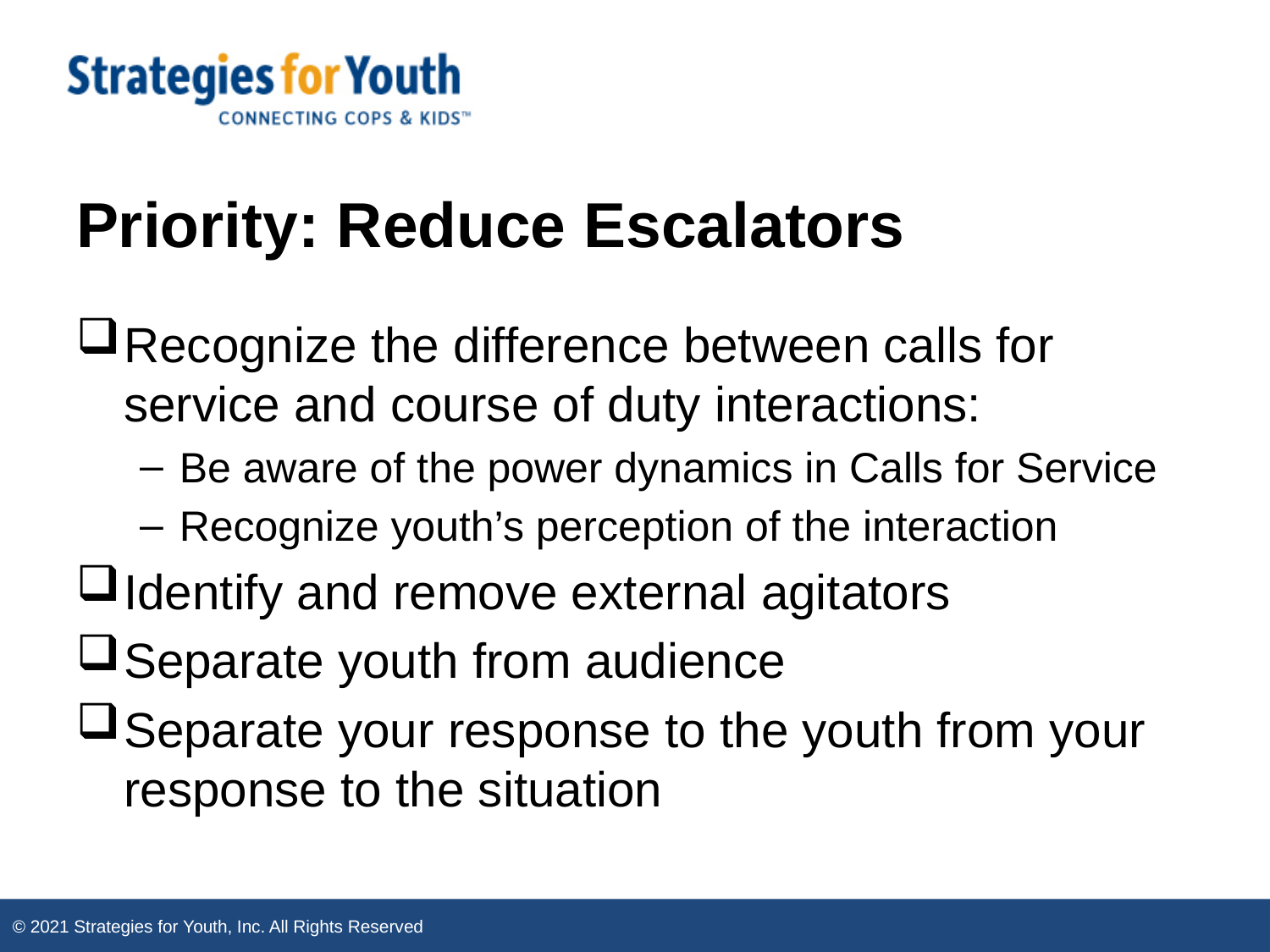

# Priority: Reduce Escalators
Recognize the difference between calls for service and course of duty interactions:
Be aware of the power dynamics in Calls for Service
Recognize youth’s perception of the interaction
Identify and remove external agitators
Separate youth from audience
Separate your response to the youth from your response to the situation